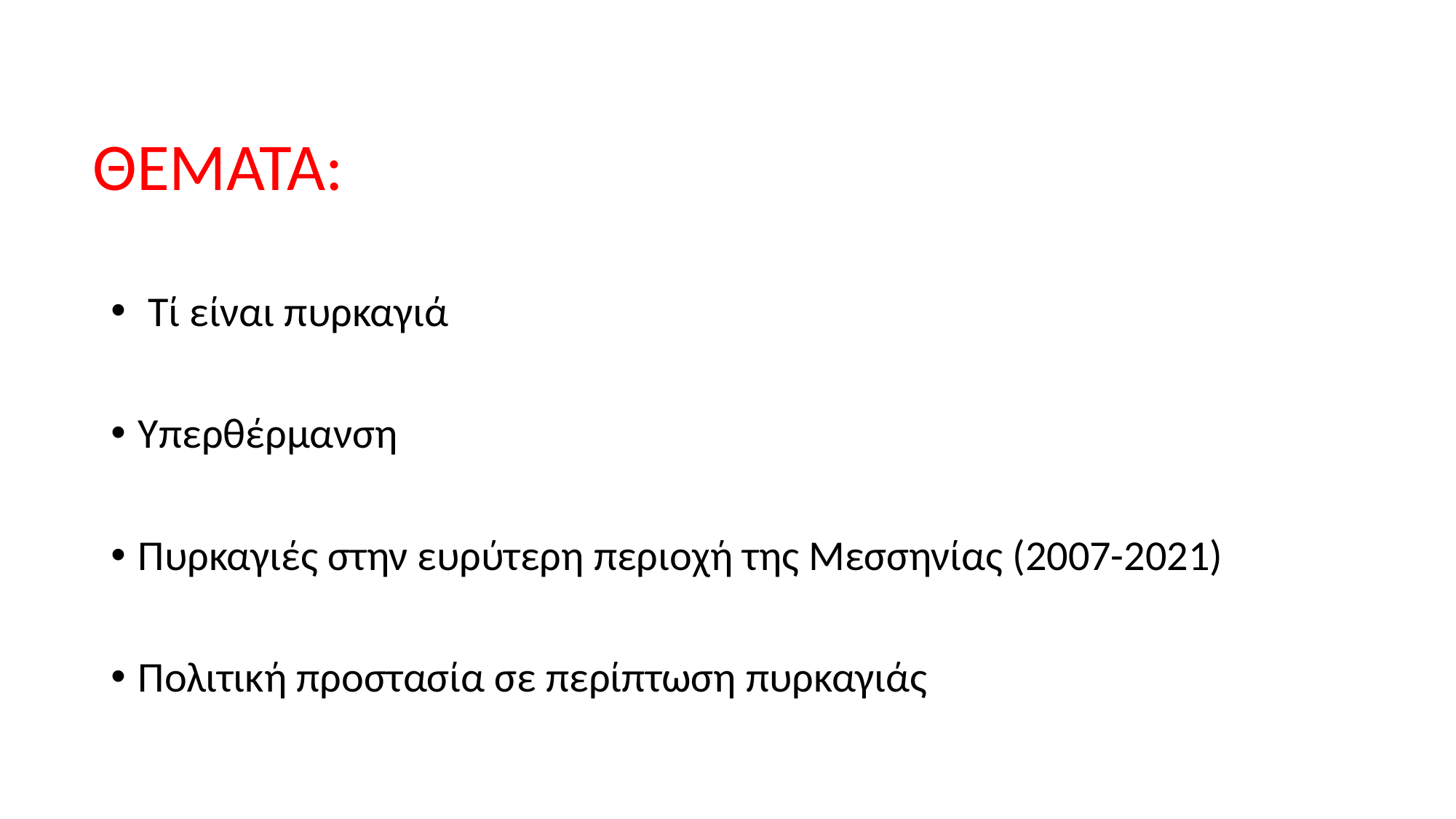

# ΘΕΜΑΤΑ:

 Τί είναι πυρκαγιά

Υπερθέρμανση

Πυρκαγιές στην ευρύτερη περιοχή της Μεσσηνίας (2007-2021)

Πολιτική προστασία σε περίπτωση πυρκαγιάς